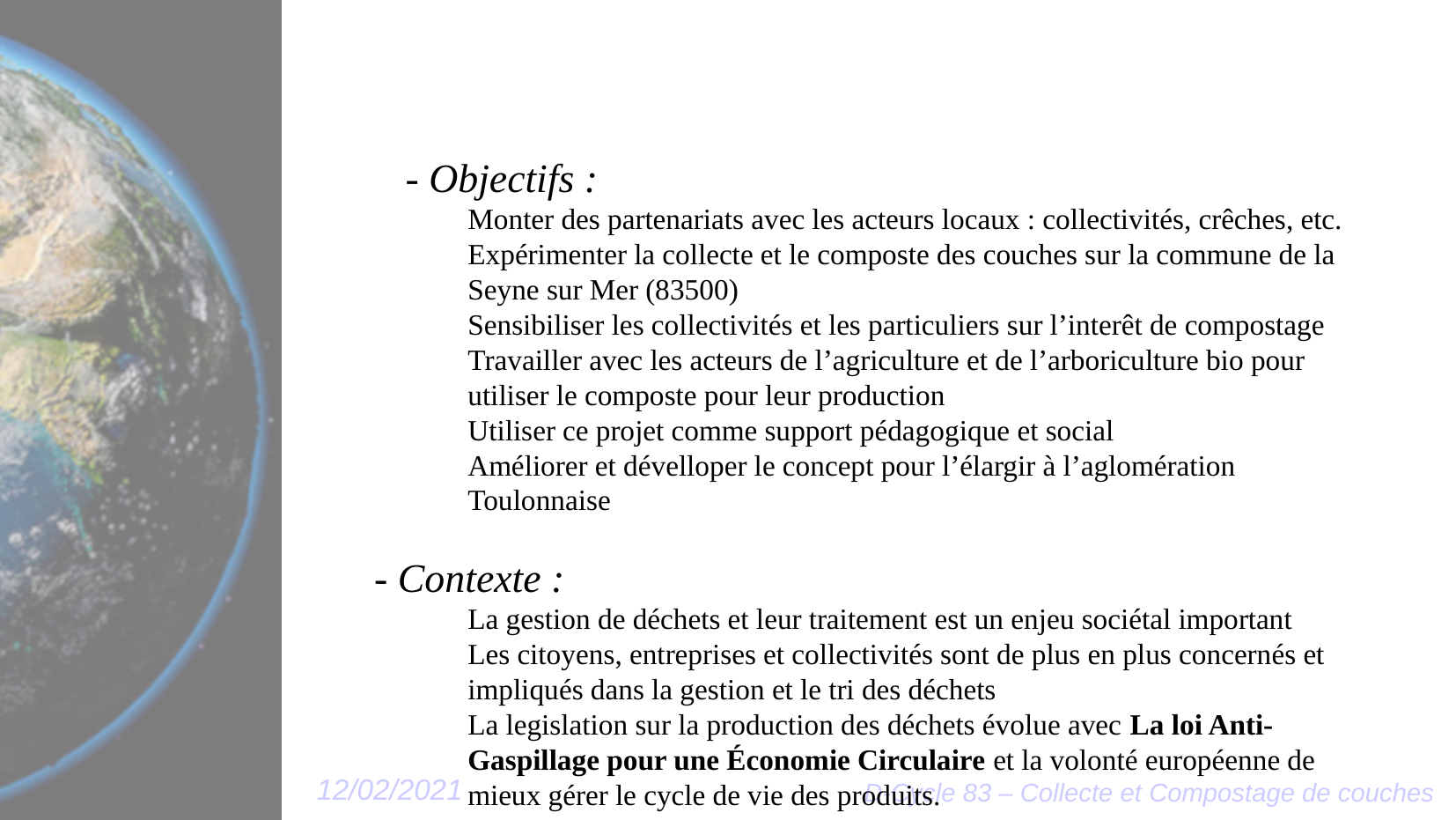

Le Projet D-Cycle 83
- Objectifs :
Monter des partenariats avec les acteurs locaux : collectivités, crêches, etc.
Expérimenter la collecte et le composte des couches sur la commune de la Seyne sur Mer (83500)
Sensibiliser les collectivités et les particuliers sur l’interêt de compostage
Travailler avec les acteurs de l’agriculture et de l’arboriculture bio pour utiliser le composte pour leur production
Utiliser ce projet comme support pédagogique et social
Améliorer et dévelloper le concept pour l’élargir à l’aglomération Toulonnaise

- Contexte :
La gestion de déchets et leur traitement est un enjeu sociétal important
Les citoyens, entreprises et collectivités sont de plus en plus concernés et impliqués dans la gestion et le tri des déchets
La legislation sur la production des déchets évolue avec La loi Anti-Gaspillage pour une Économie Circulaire et la volonté européenne de mieux gérer le cycle de vie des produits.